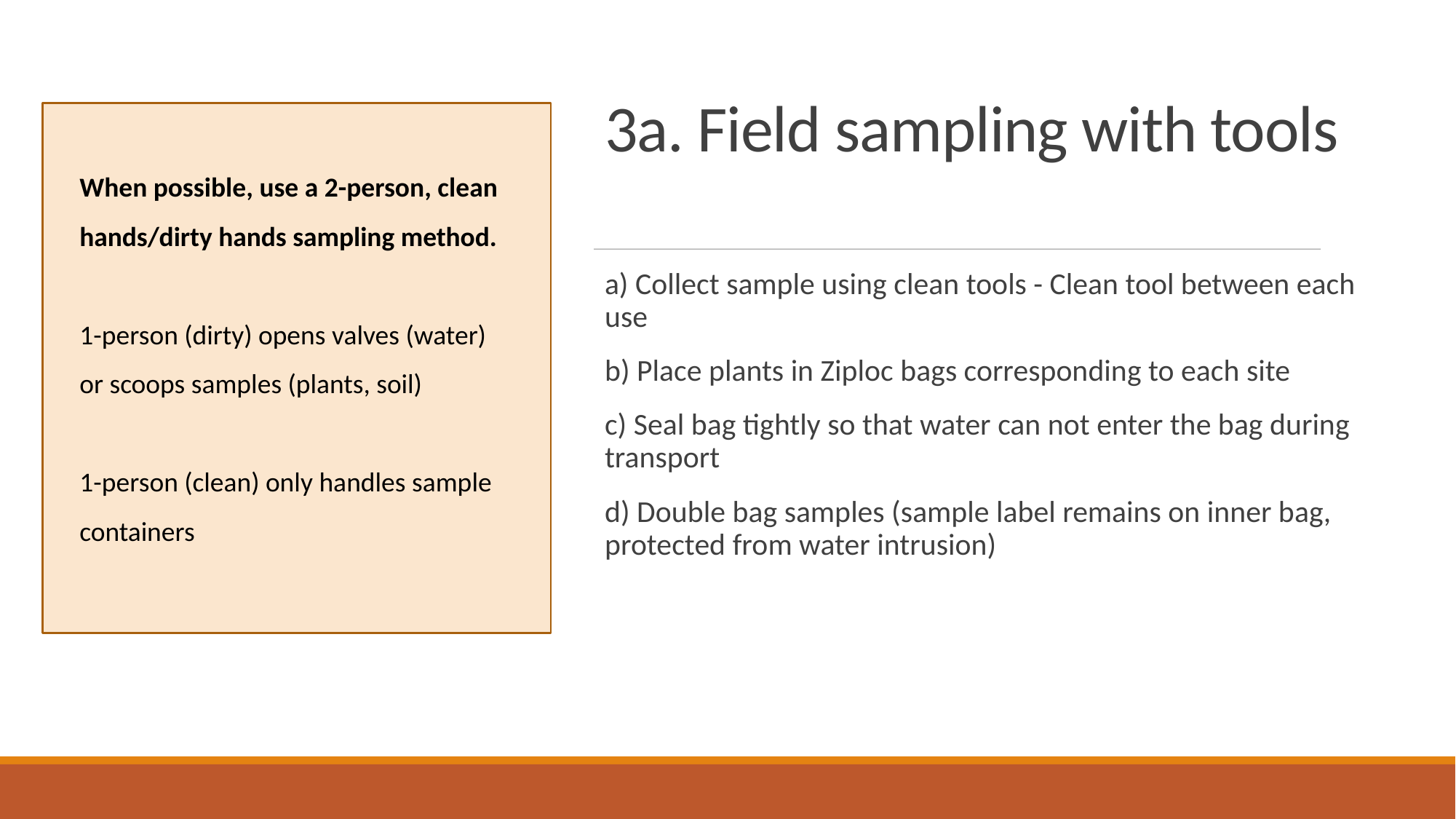

# 3a. Field sampling with tools

When possible, use a 2-person, clean hands/dirty hands sampling method.

1-person (dirty) opens valves (water) or scoops samples (plants, soil)

1-person (clean) only handles sample containers
a) Collect sample using clean tools - Clean tool between each use
b) Place plants in Ziploc bags corresponding to each site
c) Seal bag tightly so that water can not enter the bag during transport
d) Double bag samples (sample label remains on inner bag, protected from water intrusion)

2023 ROAR RSP 2697 PFAS - Sovereign Nation Sampling, v6
4